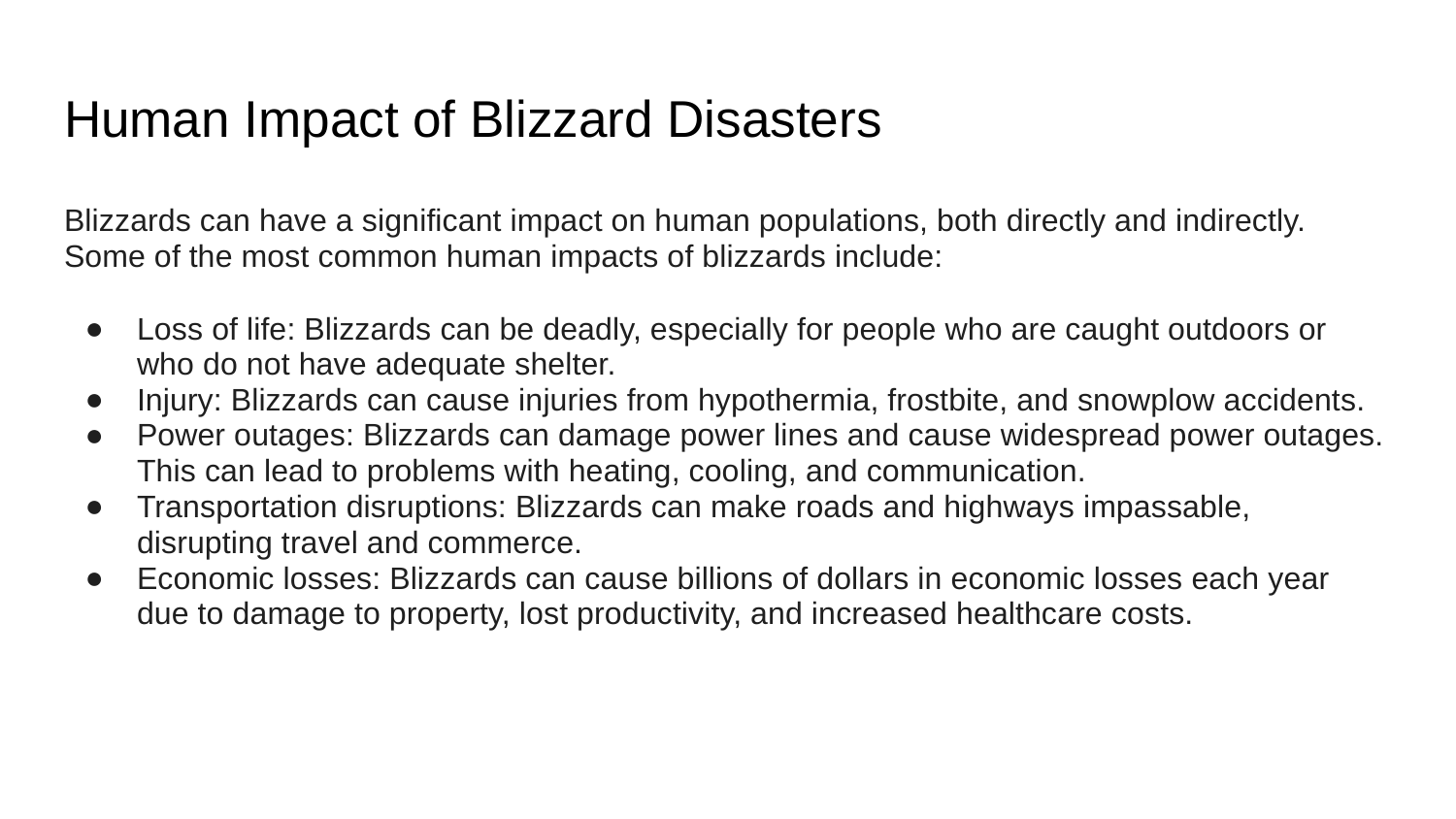

# Human Impact of Blizzard Disasters
Blizzards can have a significant impact on human populations, both directly and indirectly. Some of the most common human impacts of blizzards include:
Loss of life: Blizzards can be deadly, especially for people who are caught outdoors or who do not have adequate shelter.
Injury: Blizzards can cause injuries from hypothermia, frostbite, and snowplow accidents.
Power outages: Blizzards can damage power lines and cause widespread power outages. This can lead to problems with heating, cooling, and communication.
Transportation disruptions: Blizzards can make roads and highways impassable, disrupting travel and commerce.
Economic losses: Blizzards can cause billions of dollars in economic losses each year due to damage to property, lost productivity, and increased healthcare costs.